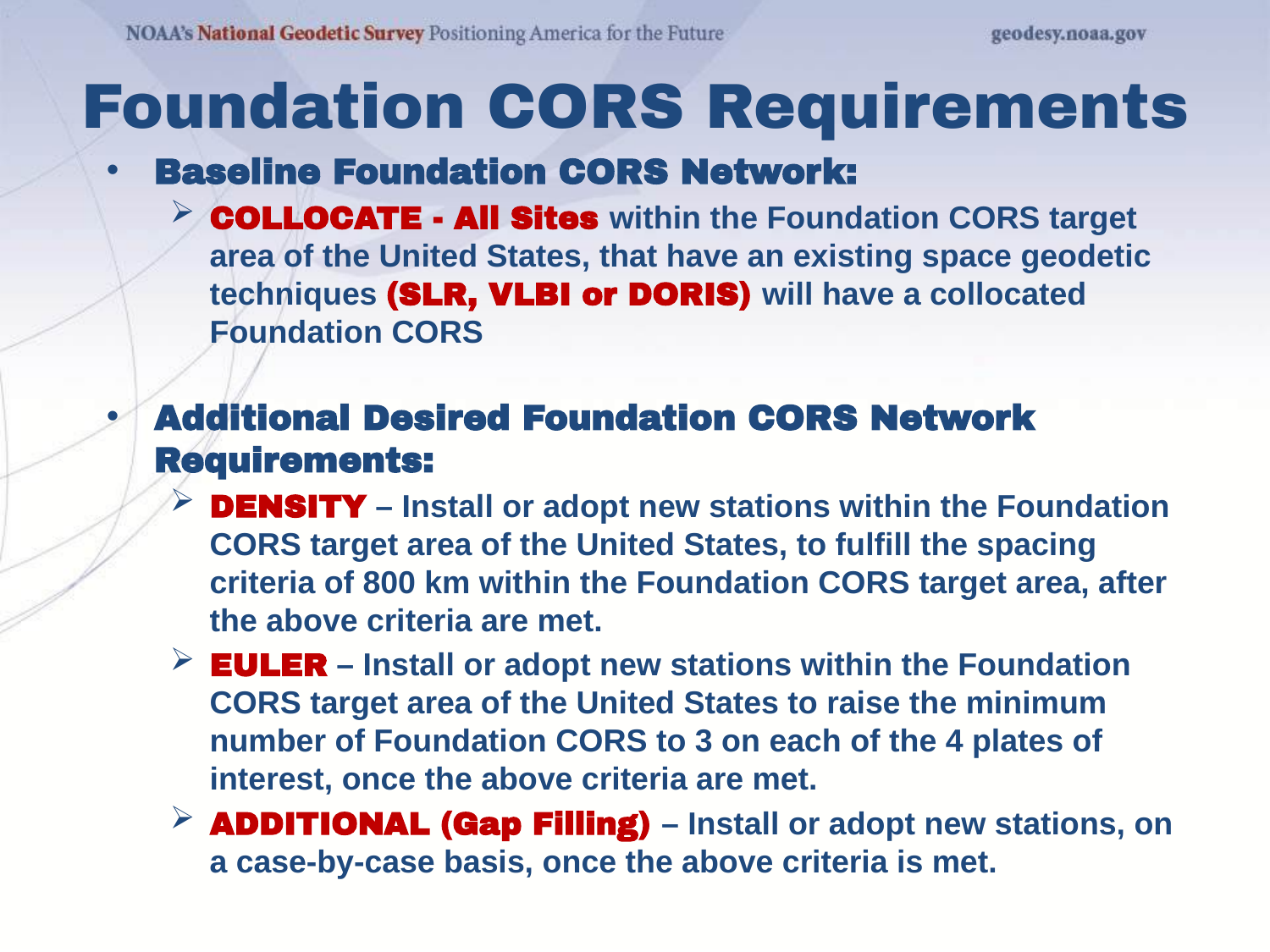

Foundation CORS Requirements
Baseline Foundation CORS Network:
COLLOCATE - All Sites within the Foundation CORS target area of the United States, that have an existing space geodetic techniques (SLR, VLBI or DORIS) will have a collocated Foundation CORS
Additional Desired Foundation CORS Network Requirements:
DENSITY – Install or adopt new stations within the Foundation CORS target area of the United States, to fulfill the spacing criteria of 800 km within the Foundation CORS target area, after the above criteria are met.
EULER – Install or adopt new stations within the Foundation CORS target area of the United States to raise the minimum number of Foundation CORS to 3 on each of the 4 plates of interest, once the above criteria are met.
ADDITIONAL (Gap Filling) – Install or adopt new stations, on a case-by-case basis, once the above criteria is met.